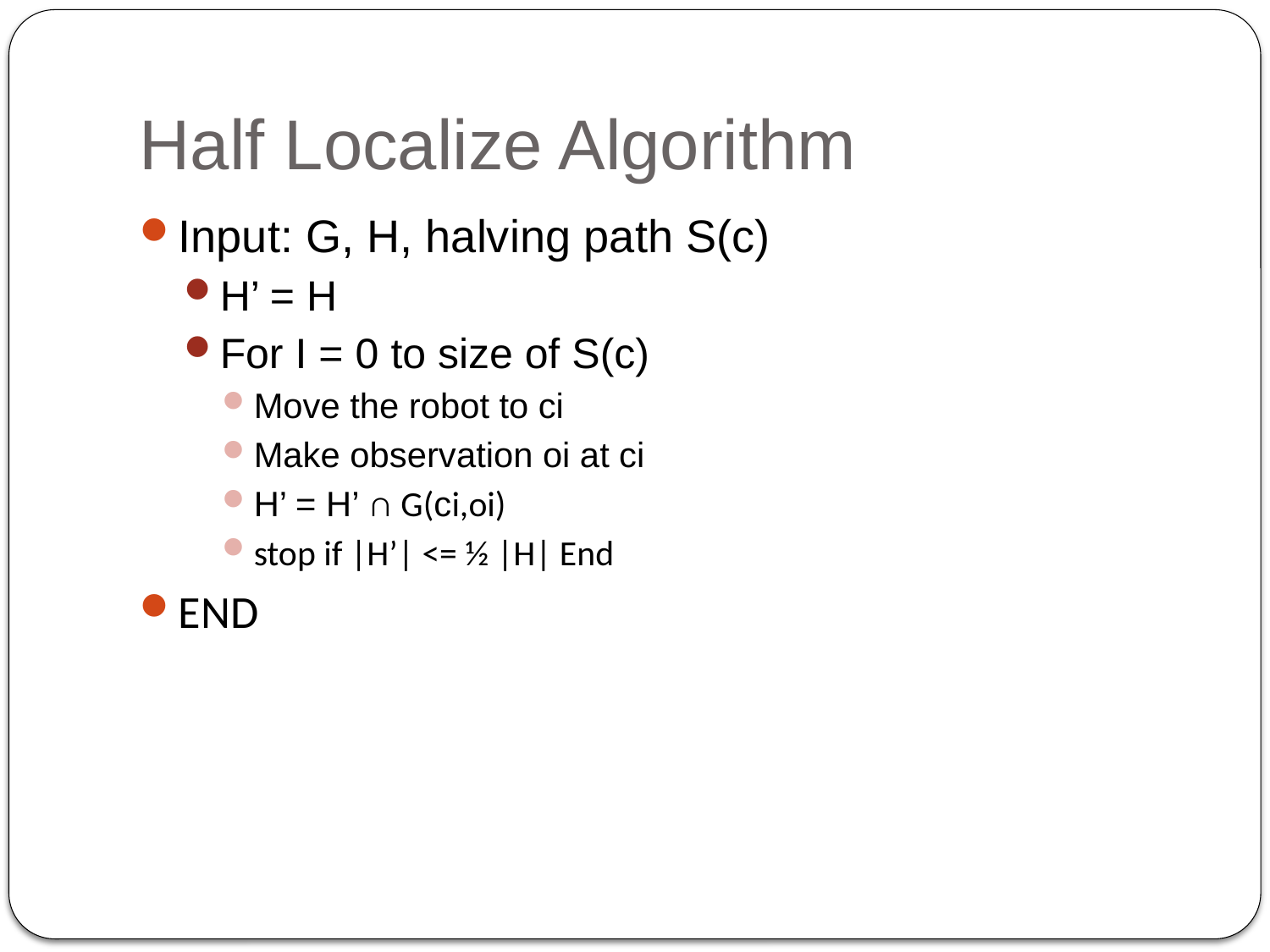

# Half Localize Algorithm
Input: G, H, halving path S(c)
H’ = H
For I = 0 to size of S(c)
Move the robot to ci
Make observation oi at ci
H’ = H’ ∩ G(ci,oi)
stop if |H’| <= ½ |H| End
END